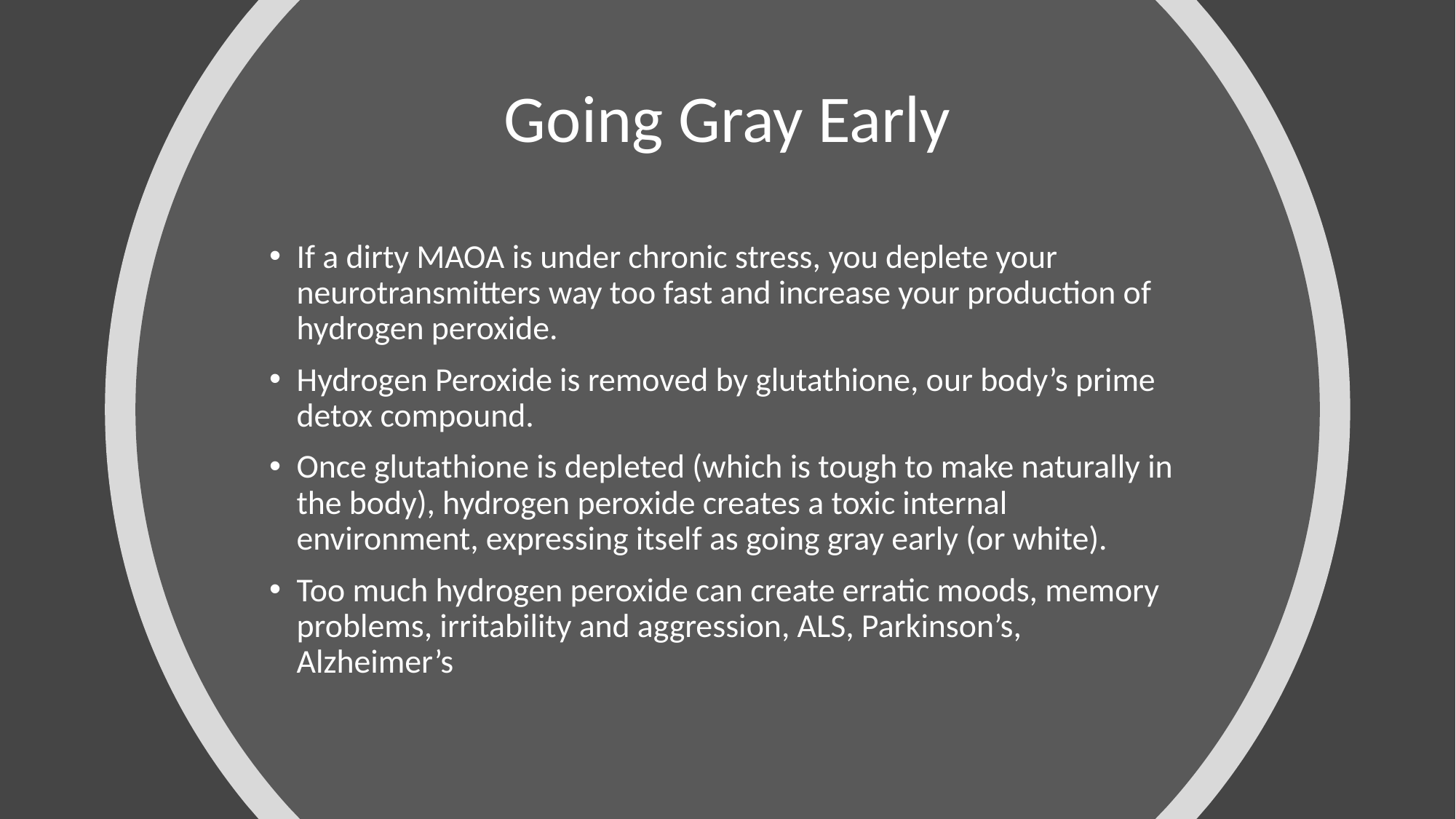

# Going Gray Early
If a dirty MAOA is under chronic stress, you deplete your neurotransmitters way too fast and increase your production of hydrogen peroxide.
Hydrogen Peroxide is removed by glutathione, our body’s prime detox compound.
Once glutathione is depleted (which is tough to make naturally in the body), hydrogen peroxide creates a toxic internal environment, expressing itself as going gray early (or white).
Too much hydrogen peroxide can create erratic moods, memory problems, irritability and aggression, ALS, Parkinson’s, Alzheimer’s